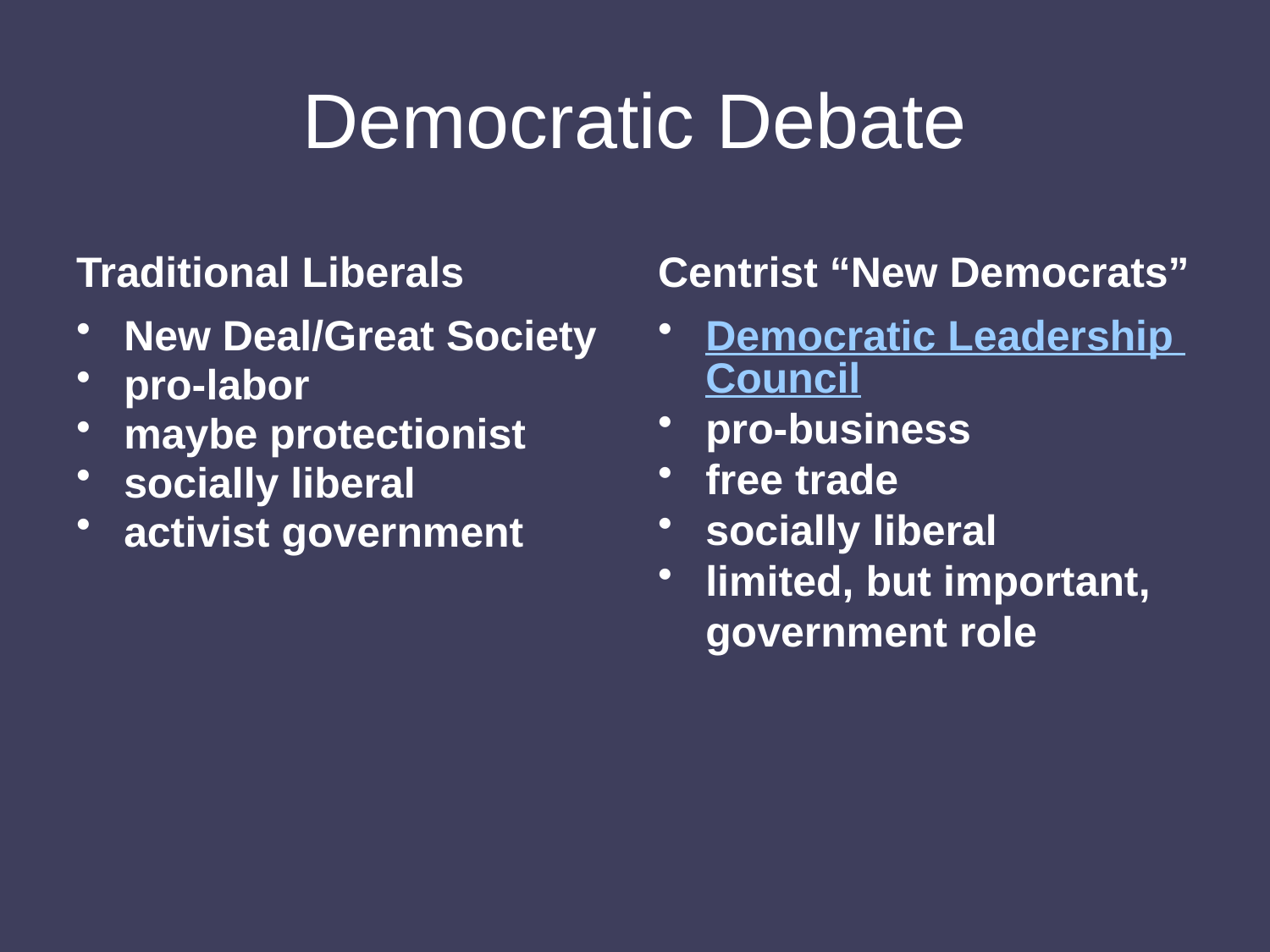

# Democratic Debate
Traditional Liberals
Centrist “New Democrats”
New Deal/Great Society
pro-labor
maybe protectionist
socially liberal
activist government
Democratic Leadership Council
pro-business
free trade
socially liberal
limited, but important, government role